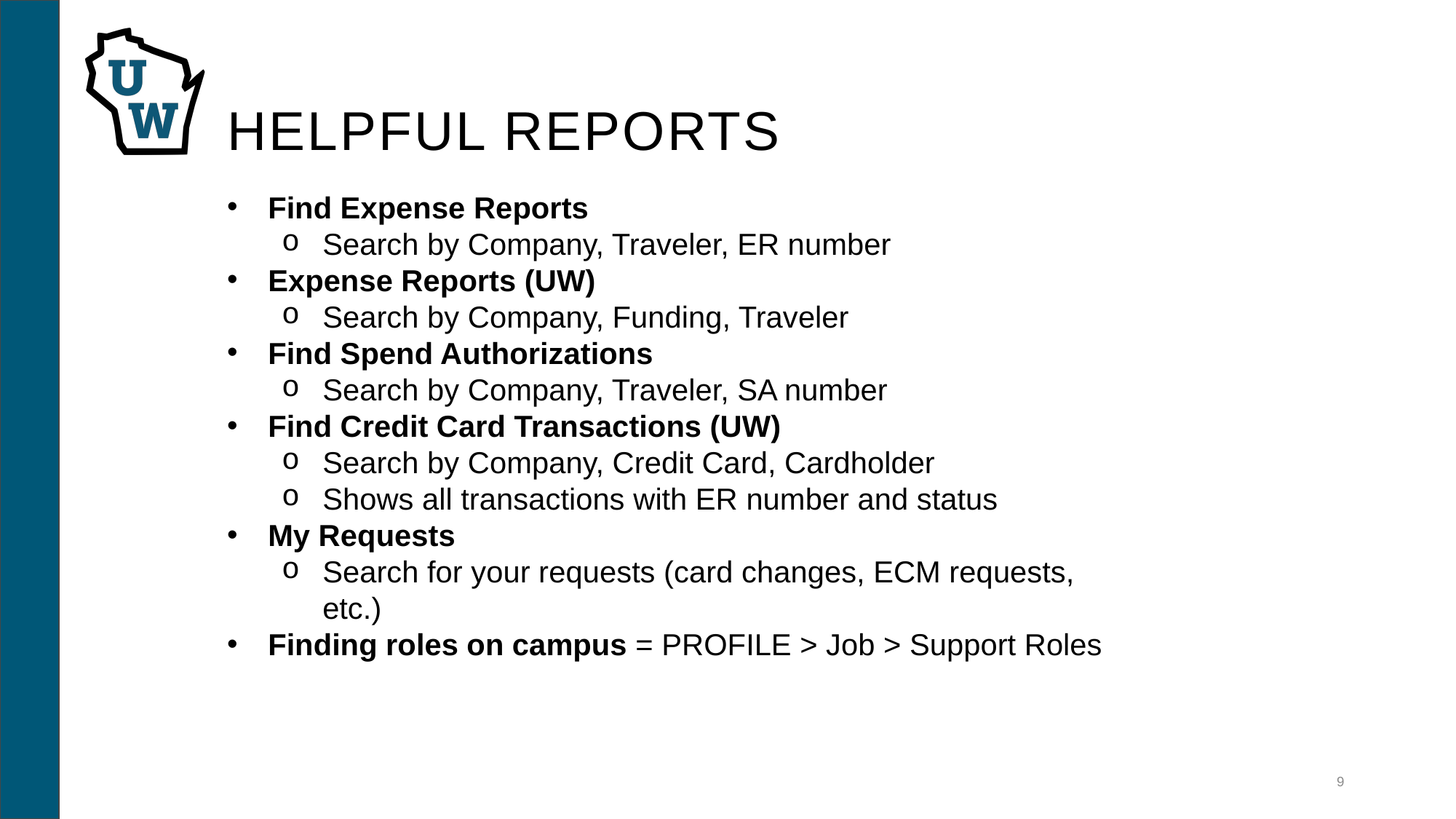

# HELPFUL REPORTS
Find Expense Reports
Search by Company, Traveler, ER number
Expense Reports (UW)
Search by Company, Funding, Traveler
Find Spend Authorizations
Search by Company, Traveler, SA number
Find Credit Card Transactions (UW)
Search by Company, Credit Card, Cardholder
Shows all transactions with ER number and status
My Requests
Search for your requests (card changes, ECM requests, etc.)
Finding roles on campus = PROFILE > Job > Support Roles
9